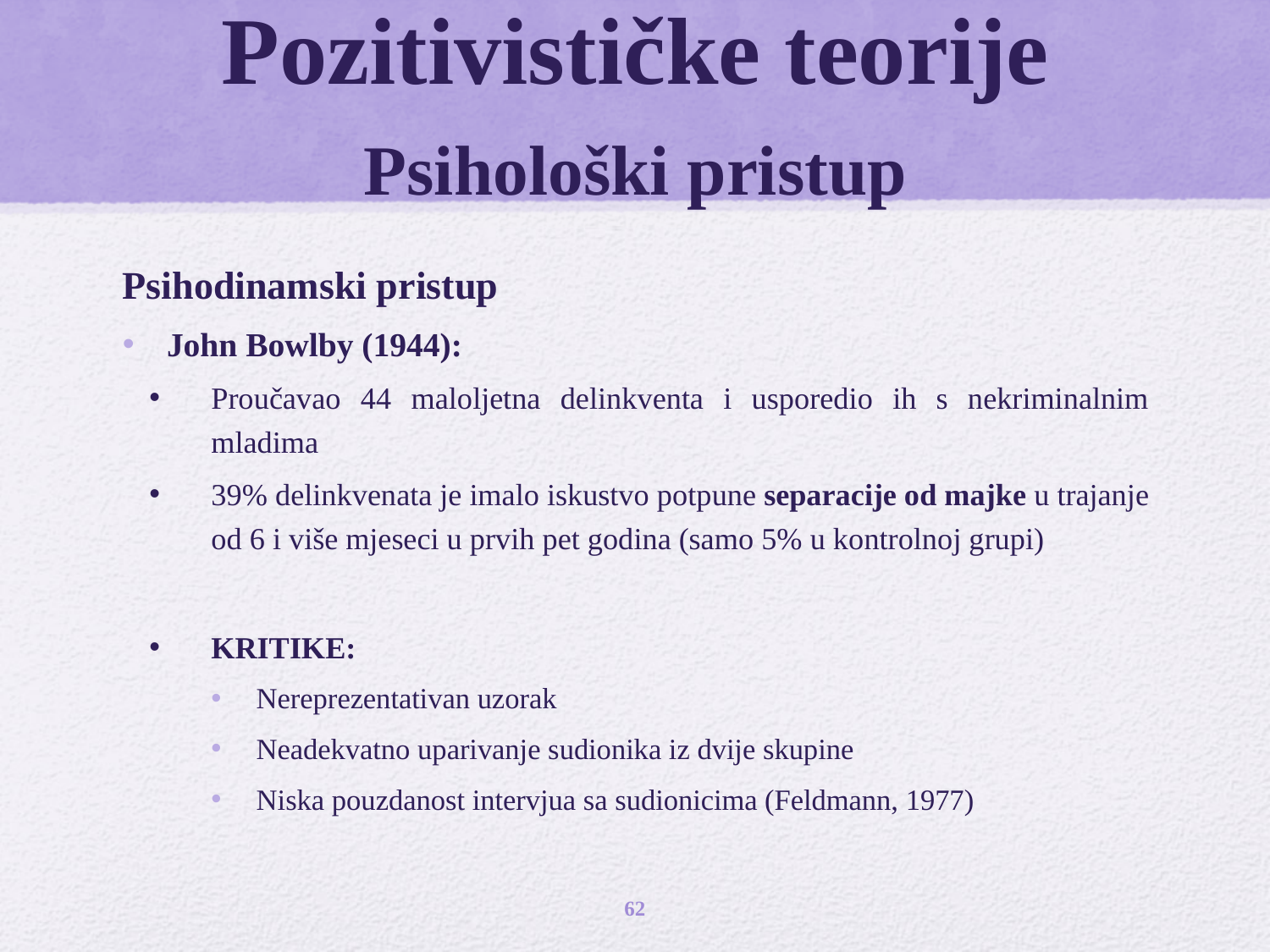

# Pozitivističke teorije Psihološki pristup
Psihodinamski pristup
John Bowlby (1944):
Proučavao 44 maloljetna delinkventa i usporedio ih s nekriminalnim mladima
39% delinkvenata je imalo iskustvo potpune separacije od majke u trajanje od 6 i više mjeseci u prvih pet godina (samo 5% u kontrolnoj grupi)

KRITIKE:
Nereprezentativan uzorak
Neadekvatno uparivanje sudionika iz dvije skupine
Niska pouzdanost intervjua sa sudionicima (Feldmann, 1977)

62